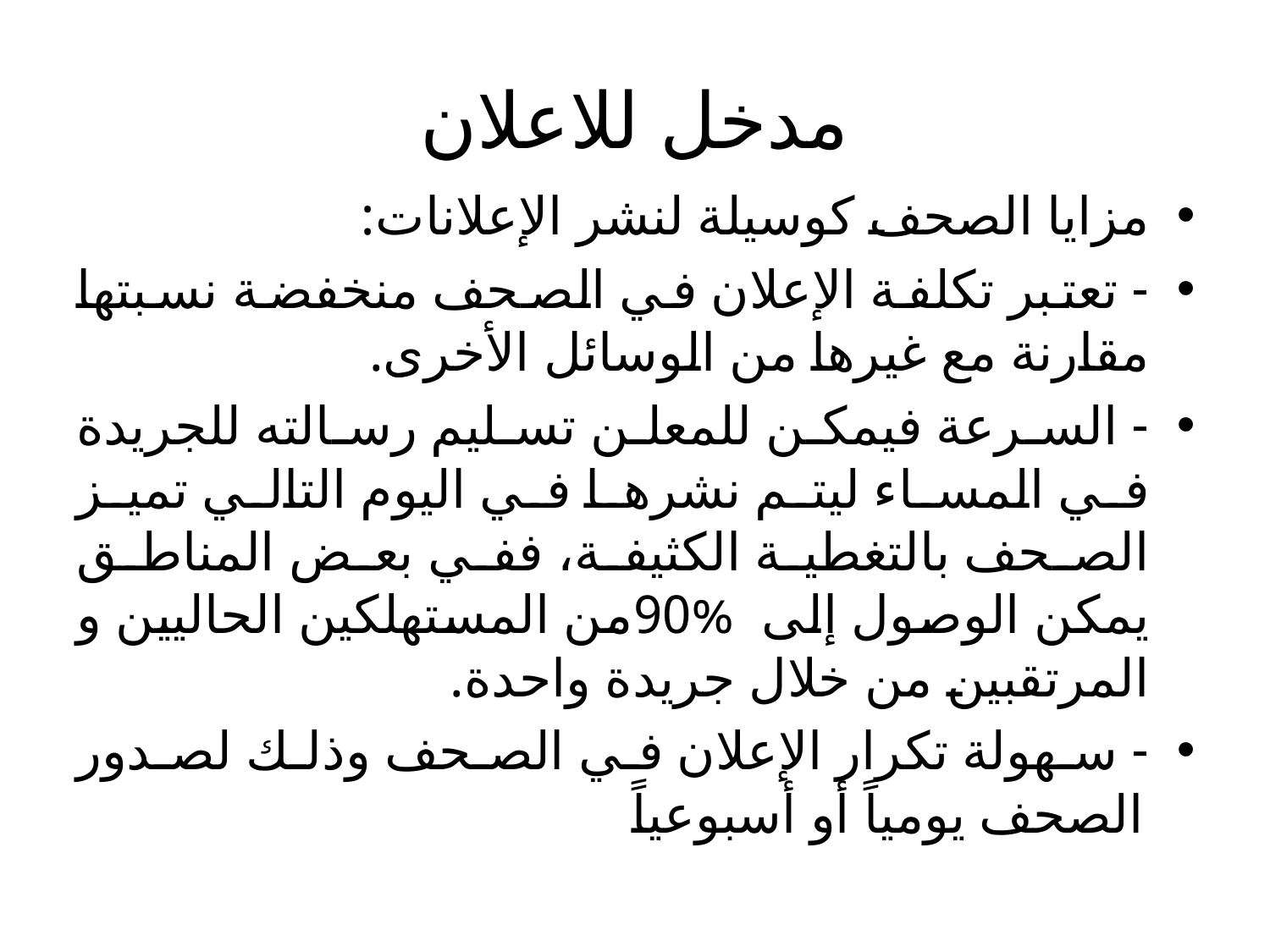

# مدخل للاعلان
مزايا الصحف كوسيلة لنشر الإعلانات:
- تعتبر تكلفة الإعلان في الصحف منخفضة نسبتها مقارنة مع غيرها من الوسائل الأخرى.
- السرعة فيمكن للمعلن تسليم رسالته للجريدة في المساء ليتم نشرها في اليوم التالي تميز الصحف بالتغطية الكثيفة، ففي بعض المناطق يمكن الوصول إلى  %90من المستهلكين الحاليين و المرتقبين من خلال جريدة واحدة.
- سهولة تكرار الإعلان في الصحف وذلك لصدور الصحف يومياً أو أسبوعياً